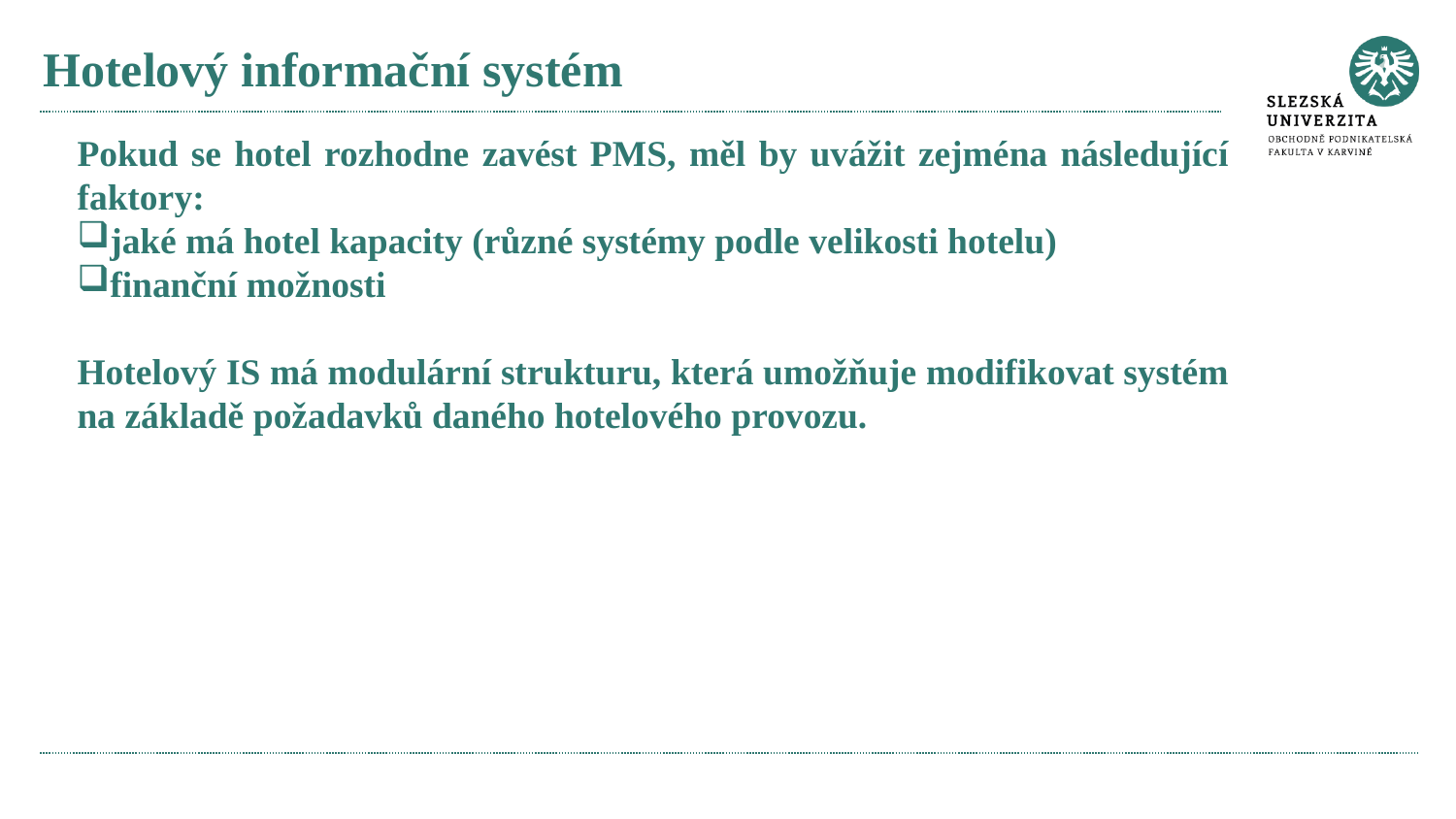

# Hotelový informační systém
Pokud se hotel rozhodne zavést PMS, měl by uvážit zejména následující faktory:
jaké má hotel kapacity (různé systémy podle velikosti hotelu)
finanční možnosti

Hotelový IS má modulární strukturu, která umožňuje modifikovat systém na základě požadavků daného hotelového provozu.